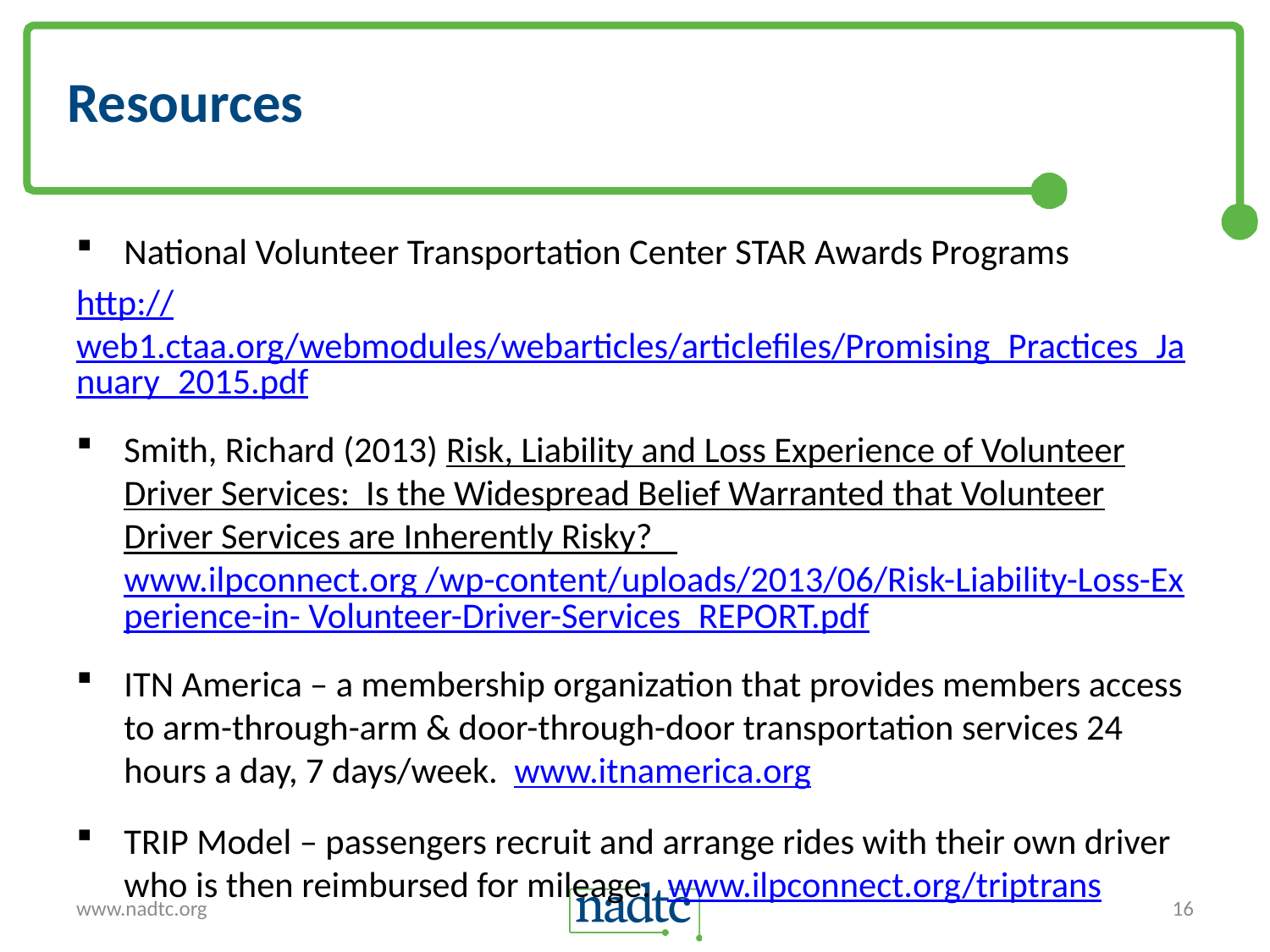

# Resources
National Volunteer Transportation Center STAR Awards Programs
http://web1.ctaa.org/webmodules/webarticles/articlefiles/Promising_Practices_January_2015.pdf

Smith, Richard (2013) Risk, Liability and Loss Experience of Volunteer Driver Services:  Is the Widespread Belief Warranted that Volunteer Driver Services are Inherently Risky?   www.ilpconnect.org /wp-content/uploads/2013/06/Risk-Liability-Loss-Experience-in- Volunteer-Driver-Services_REPORT.pdf

ITN America – a membership organization that provides members access to arm-through-arm & door-through-door transportation services 24 hours a day, 7 days/week.  www.itnamerica.org

TRIP Model – passengers recruit and arrange rides with their own driver who is then reimbursed for mileage.  www.ilpconnect.org/triptrans

www.nadtc.org
16